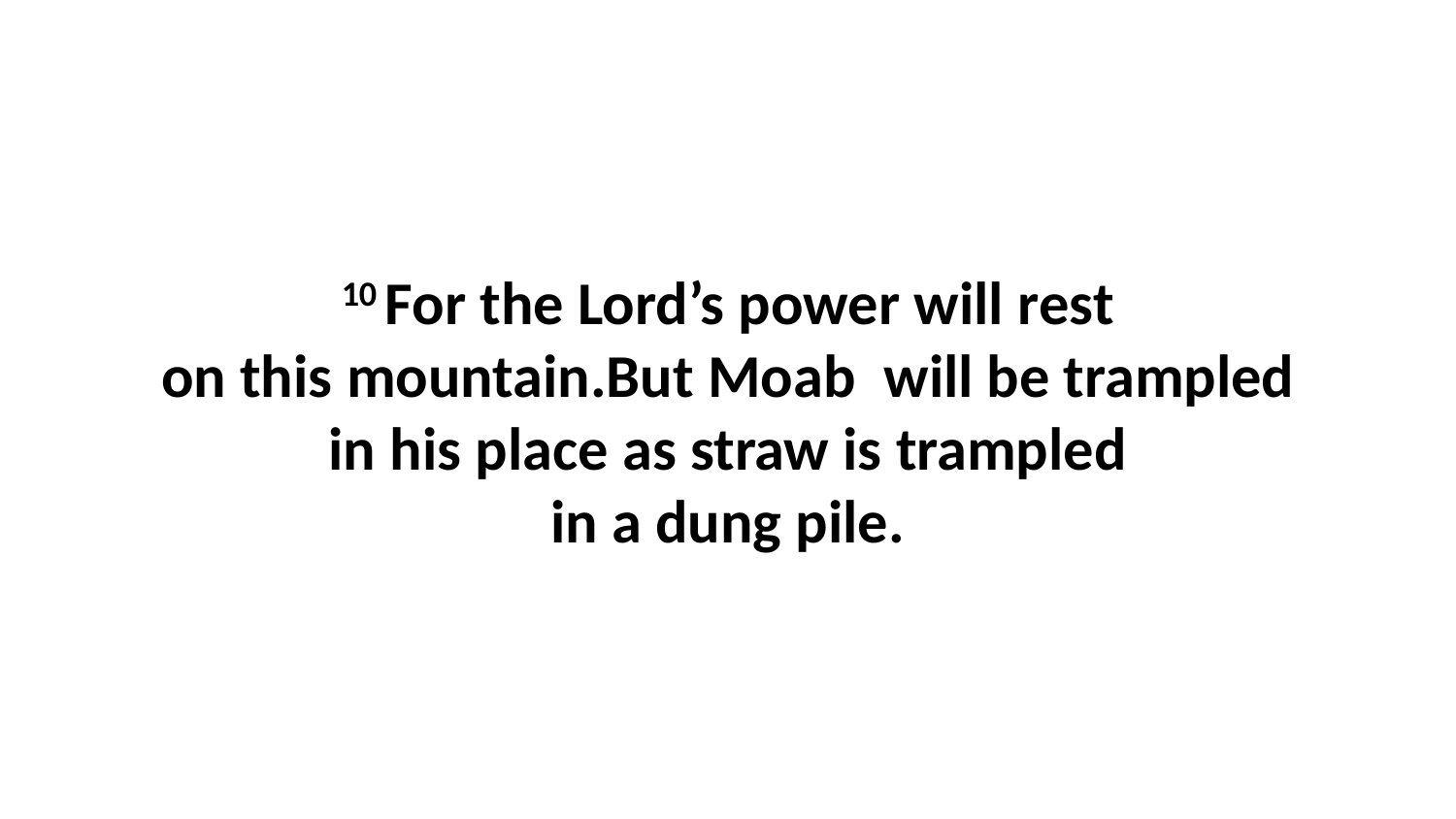

10 For the Lord’s power will rest on this mountain.But Moab  will be trampled in his place as straw is trampled in a dung pile.